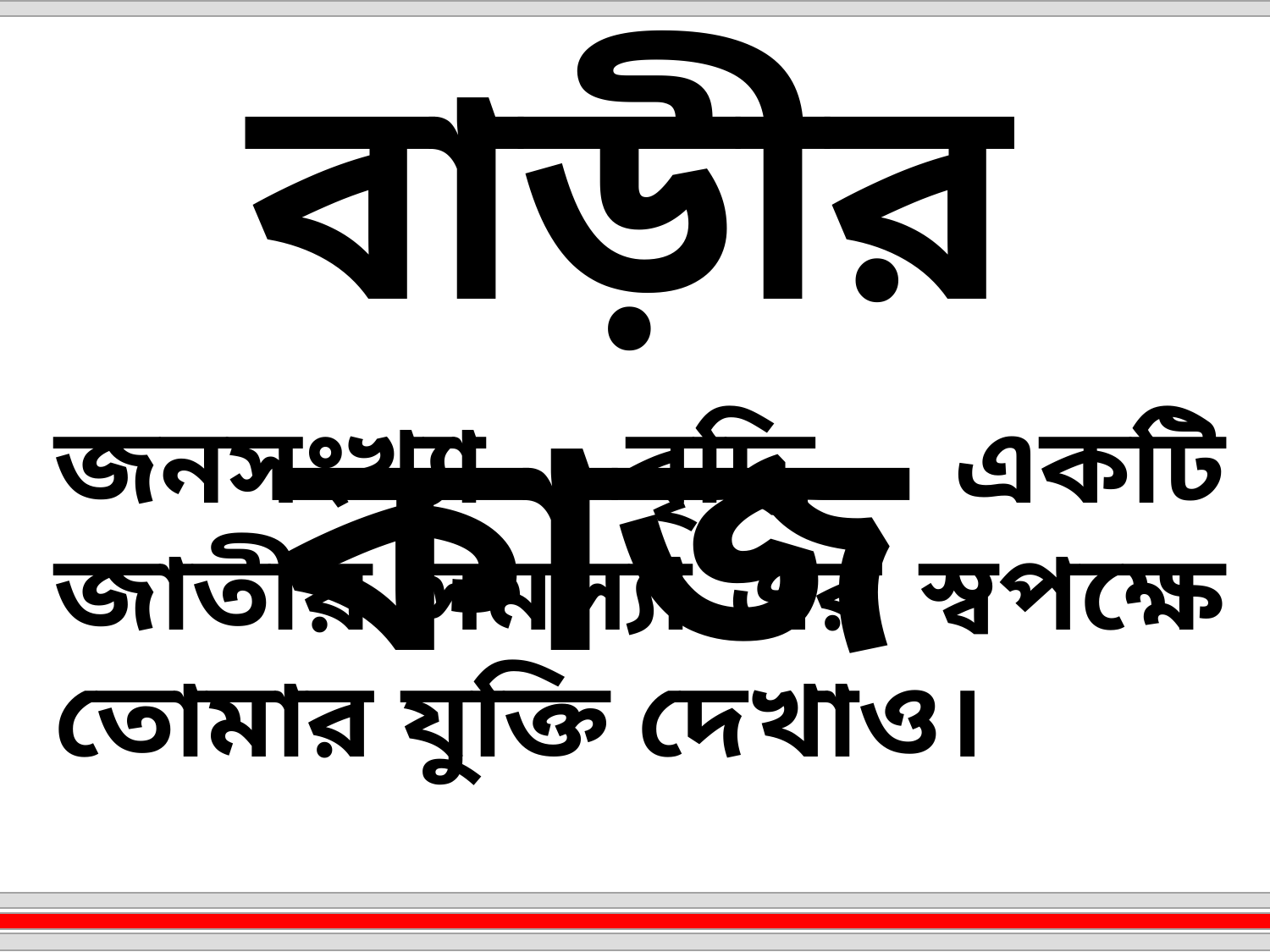

বাড়ীর কাজ

জনসংখ্যা বৃদ্ধি একটি জাতীয় সমস্যা এর স্বপক্ষে তোমার যুক্তি দেখাও।